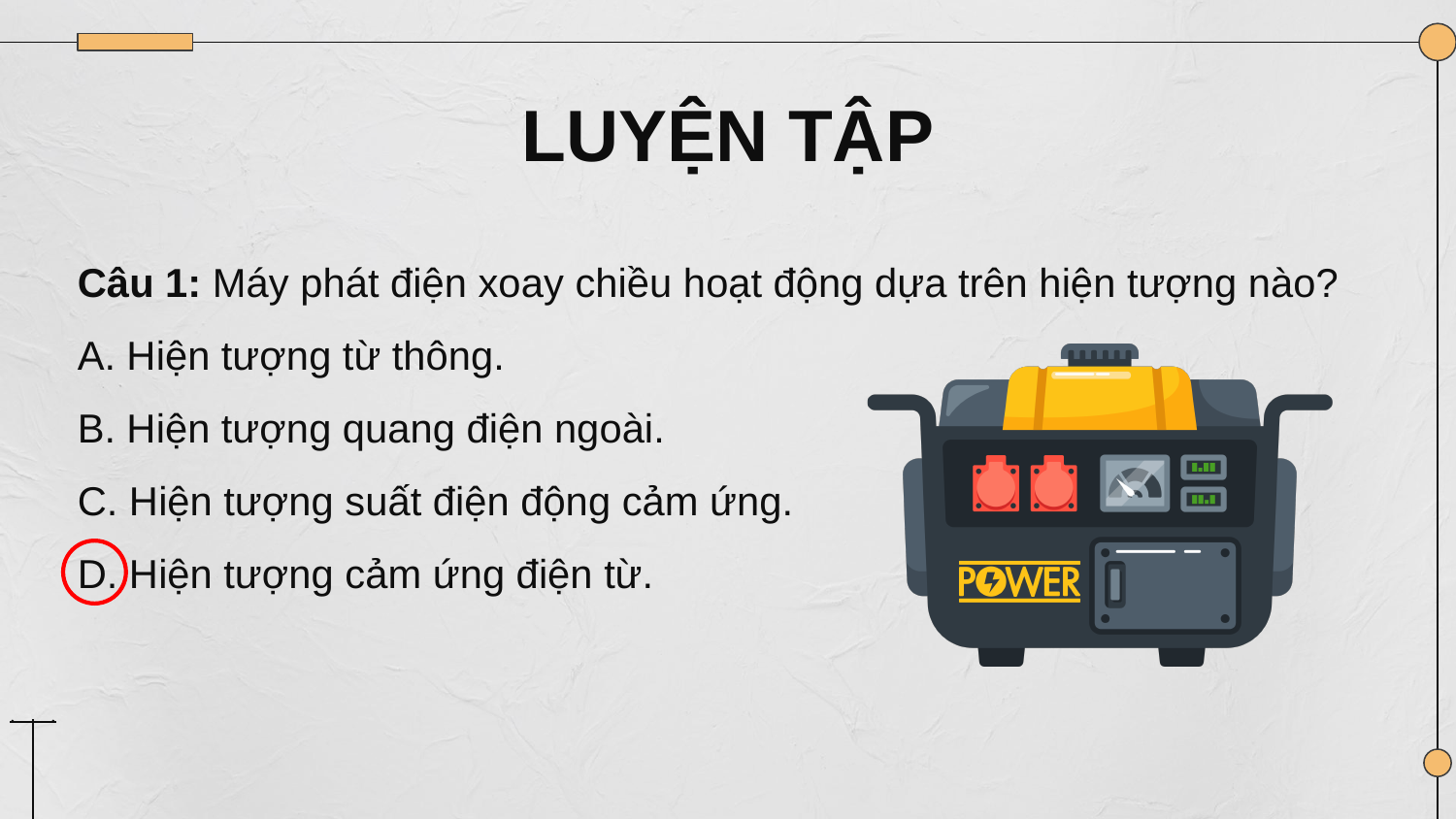

# LUYỆN TẬP
Câu 1: Máy phát điện xoay chiều hoạt động dựa trên hiện tượng nào?
A. Hiện tượng từ thông.
B. Hiện tượng quang điện ngoài.
C. Hiện tượng suất điện động cảm ứng.
D. Hiện tượng cảm ứng điện từ.